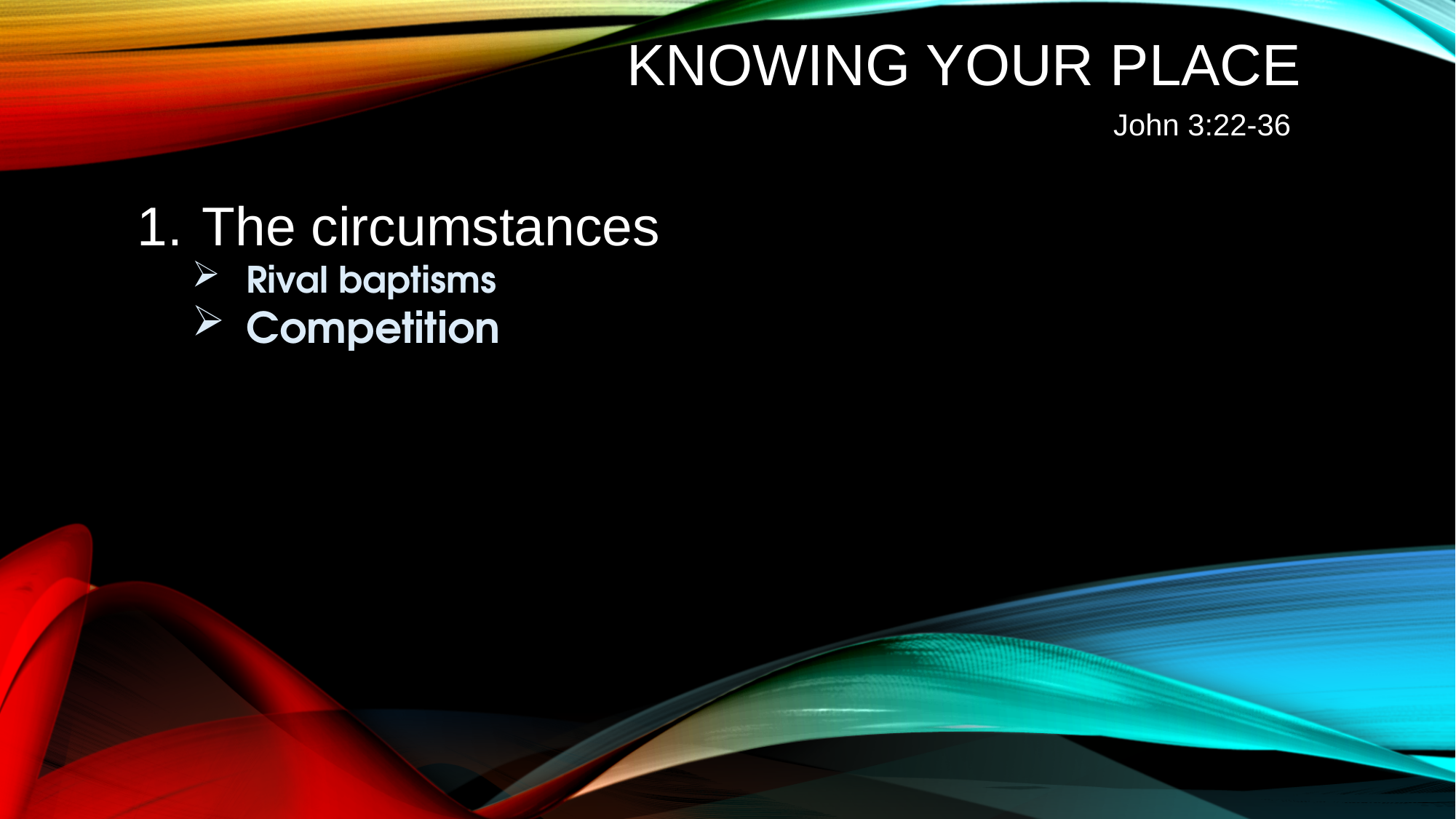

# Knowing your place
John 3:22-36
The circumstances
Rival baptisms
Competition